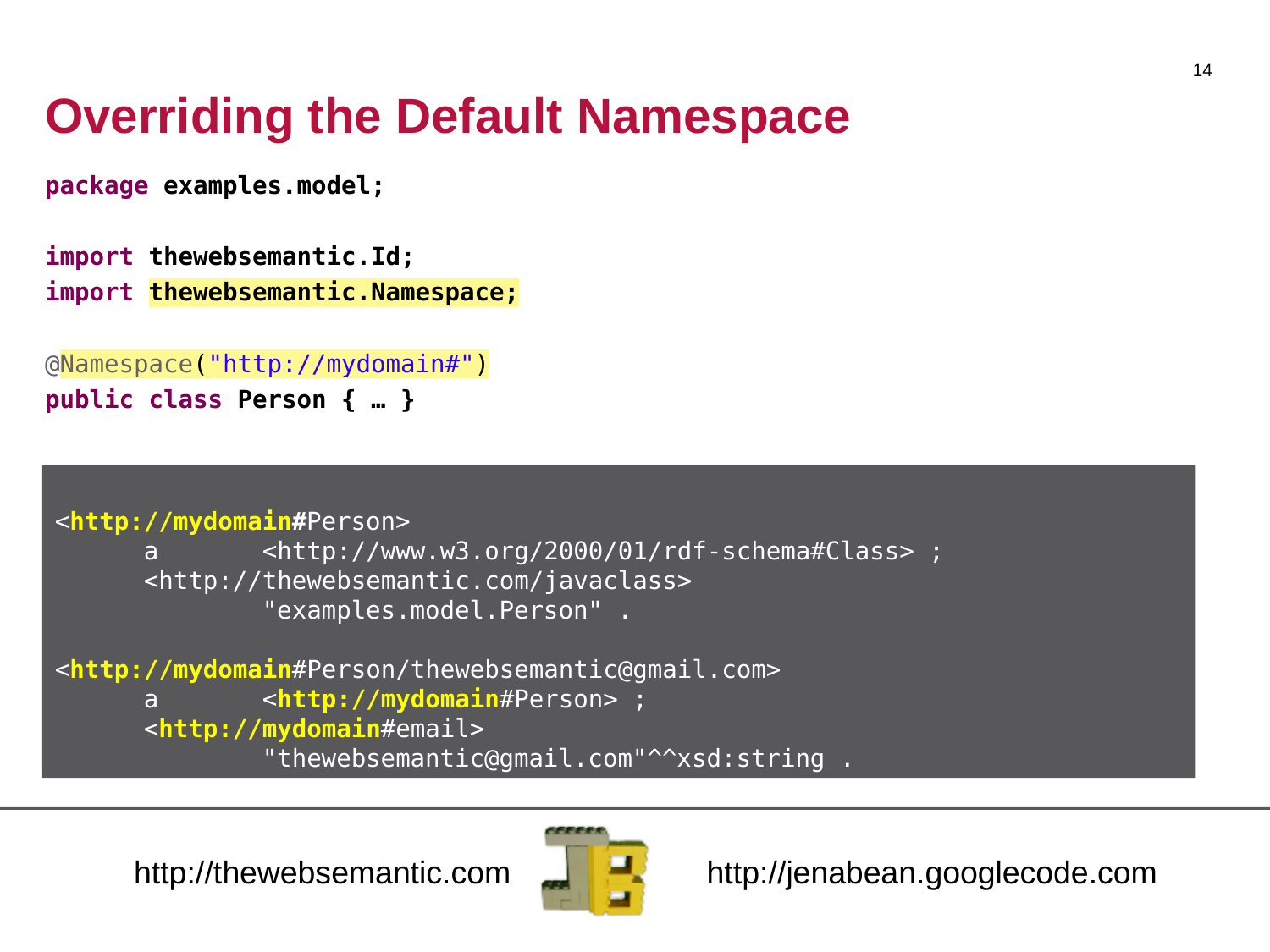

14
# Overriding the Default Namespace
package examples.model;

import thewebsemantic.Id;
import thewebsemantic.Namespace;

@Namespace("http://mydomain#")
public class Person { … }

<http://mydomain#Person>
      a       <http://www.w3.org/2000/01/rdf-schema#Class> ;
      <http://thewebsemantic.com/javaclass>
              "examples.model.Person" .

<http://mydomain#Person/thewebsemantic@gmail.com>
      a       <http://mydomain#Person> ;
      <http://mydomain#email>
              "thewebsemantic@gmail.com"^^xsd:string .